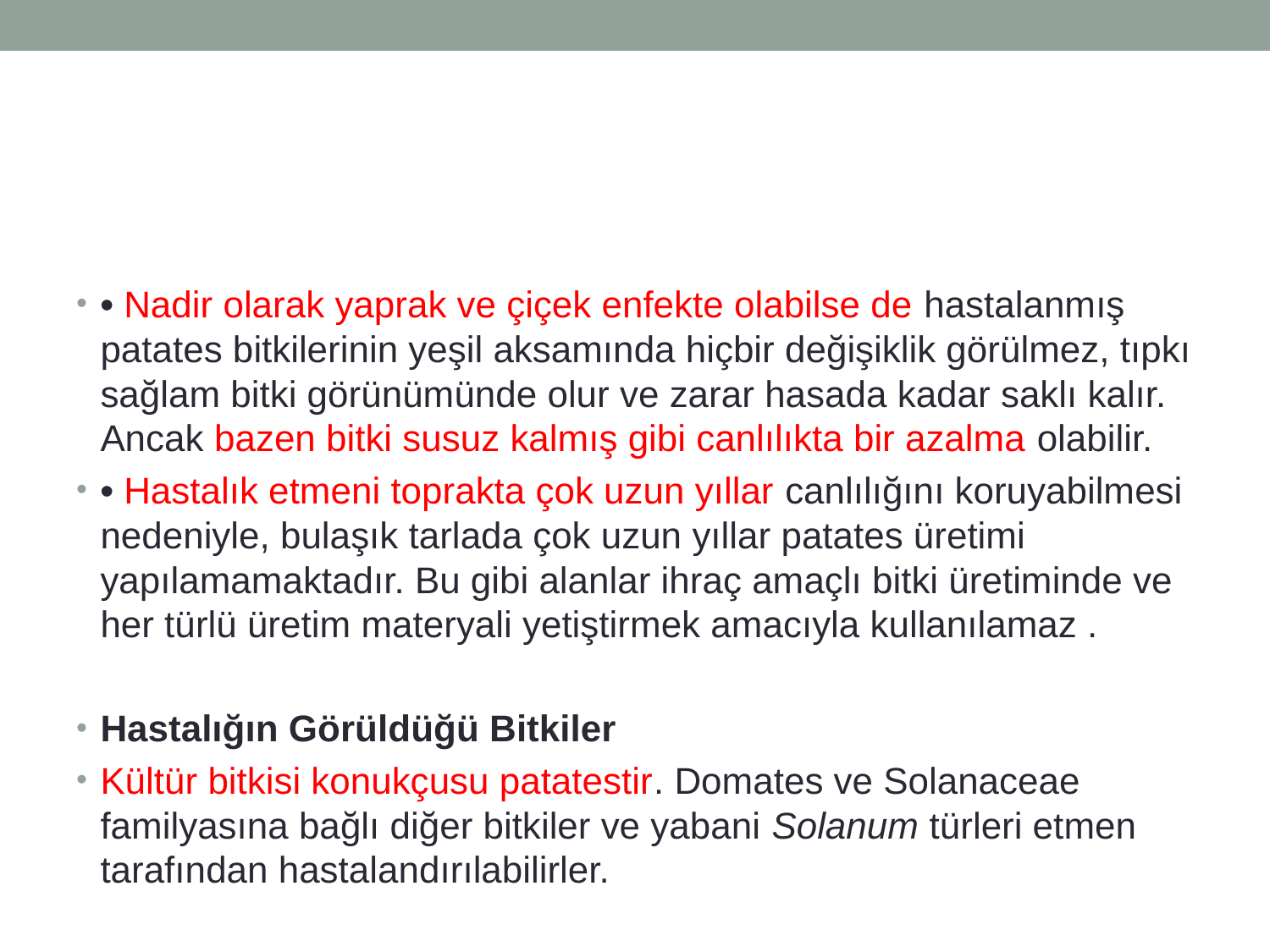

• Nadir olarak yaprak ve çiçek enfekte olabilse de hastalanmış patates bitkilerinin yeşil aksamında hiçbir değişiklik görülmez, tıpkı sağlam bitki görünümünde olur ve zarar hasada kadar saklı kalır. Ancak bazen bitki susuz kalmış gibi canlılıkta bir azalma olabilir.
• Hastalık etmeni toprakta çok uzun yıllar canlılığını koruyabilmesi nedeniyle, bulaşık tarlada çok uzun yıllar patates üretimi yapılamamaktadır. Bu gibi alanlar ihraç amaçlı bitki üretiminde ve her türlü üretim materyali yetiştirmek amacıyla kullanılamaz .

Hastalığın Görüldüğü Bitkiler
Kültür bitkisi konukçusu patatestir. Domates ve Solanaceae familyasına bağlı diğer bitkiler ve yabani Solanum türleri etmen tarafından hastalandırılabilirler.